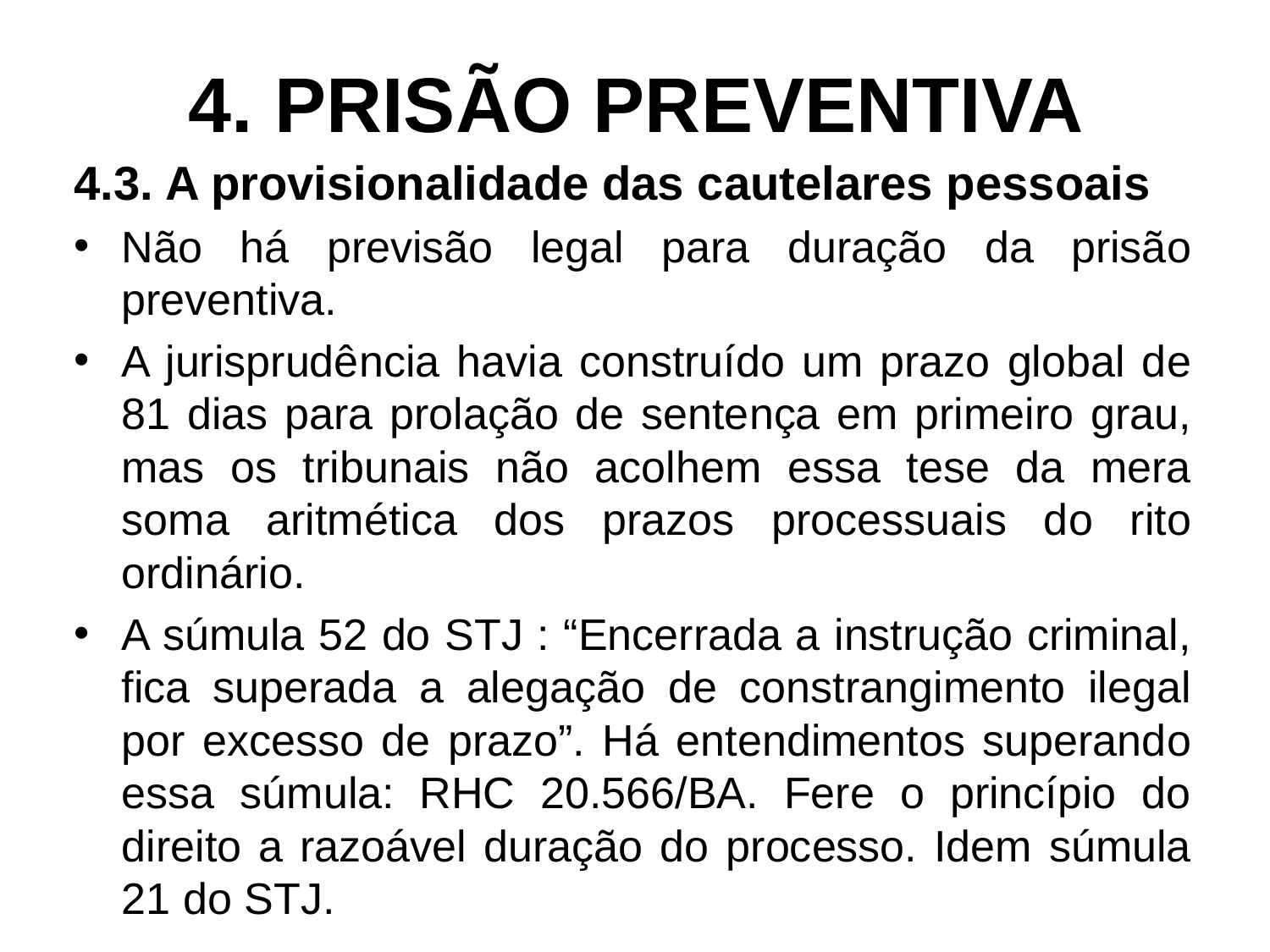

# 4. PRISÃO PREVENTIVA
4.3. A provisionalidade das cautelares pessoais
Não há previsão legal para duração da prisão preventiva.
A jurisprudência havia construído um prazo global de 81 dias para prolação de sentença em primeiro grau, mas os tribunais não acolhem essa tese da mera soma aritmética dos prazos processuais do rito ordinário.
A súmula 52 do STJ : “Encerrada a instrução criminal, fica superada a alegação de constrangimento ilegal por excesso de prazo”. Há entendimentos superando essa súmula: RHC 20.566/BA. Fere o princípio do direito a razoável duração do processo. Idem súmula 21 do STJ.